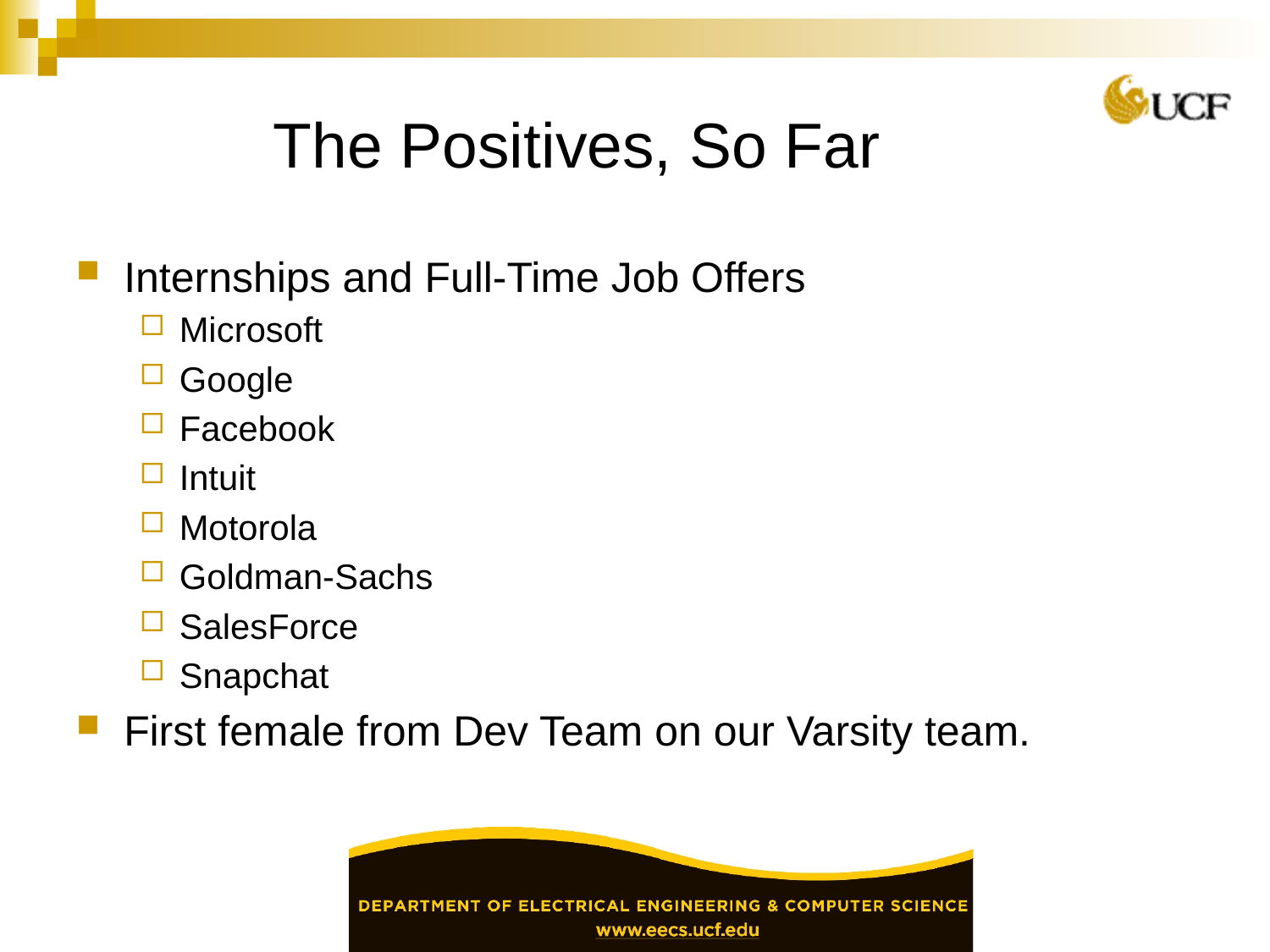

# The Positives, So Far
Internships and Full-Time Job Offers
Microsoft
Google
Facebook
Intuit
Motorola
Goldman-Sachs
SalesForce
Snapchat
First female from Dev Team on our Varsity team.